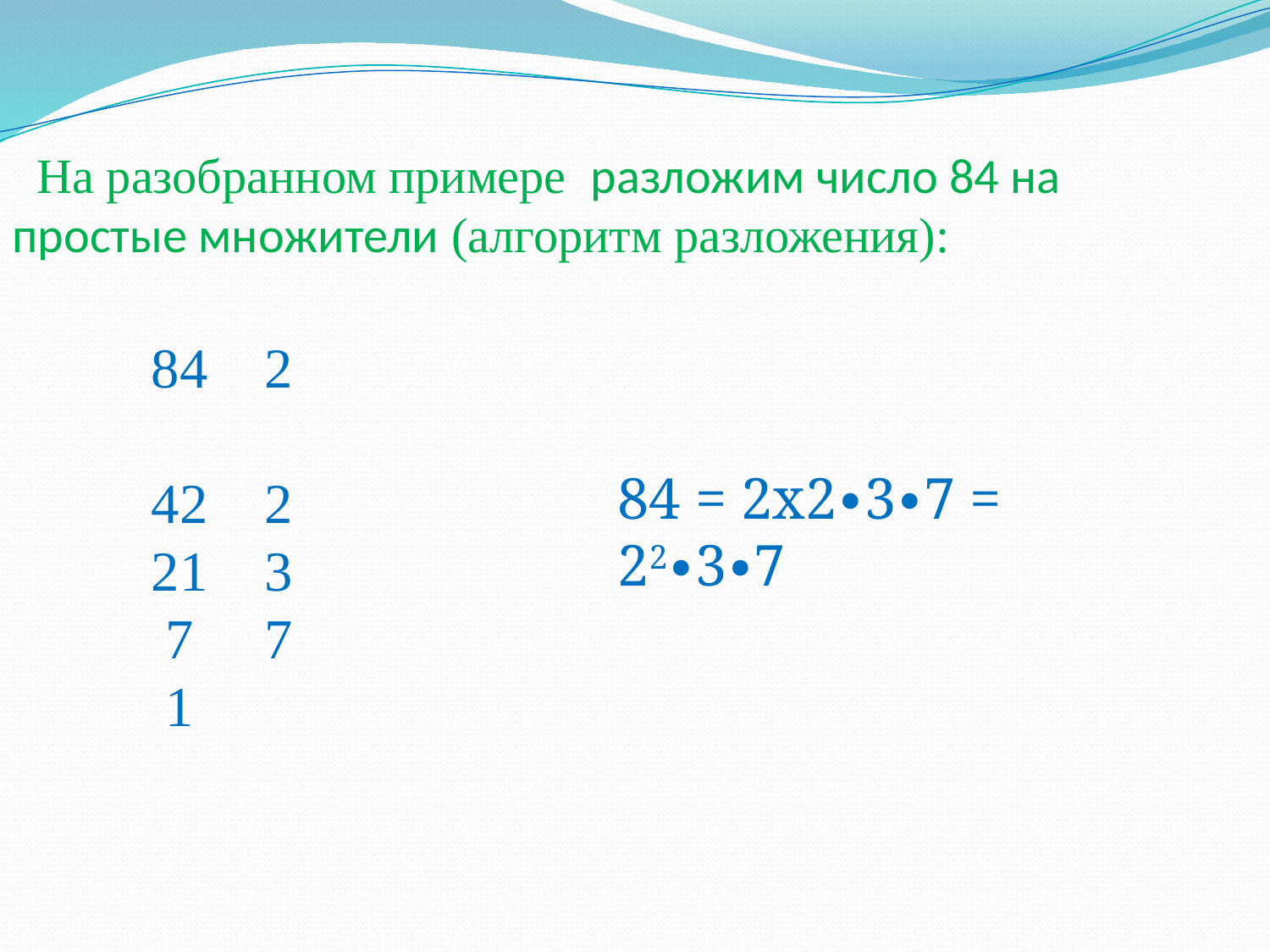

На разобранном примере  разложим число 84 на    простые множители (алгоритм разложения):
84    2
42    2
21    3
 7     7
 1

84 = 2х2∙3∙7 = 22∙3∙7